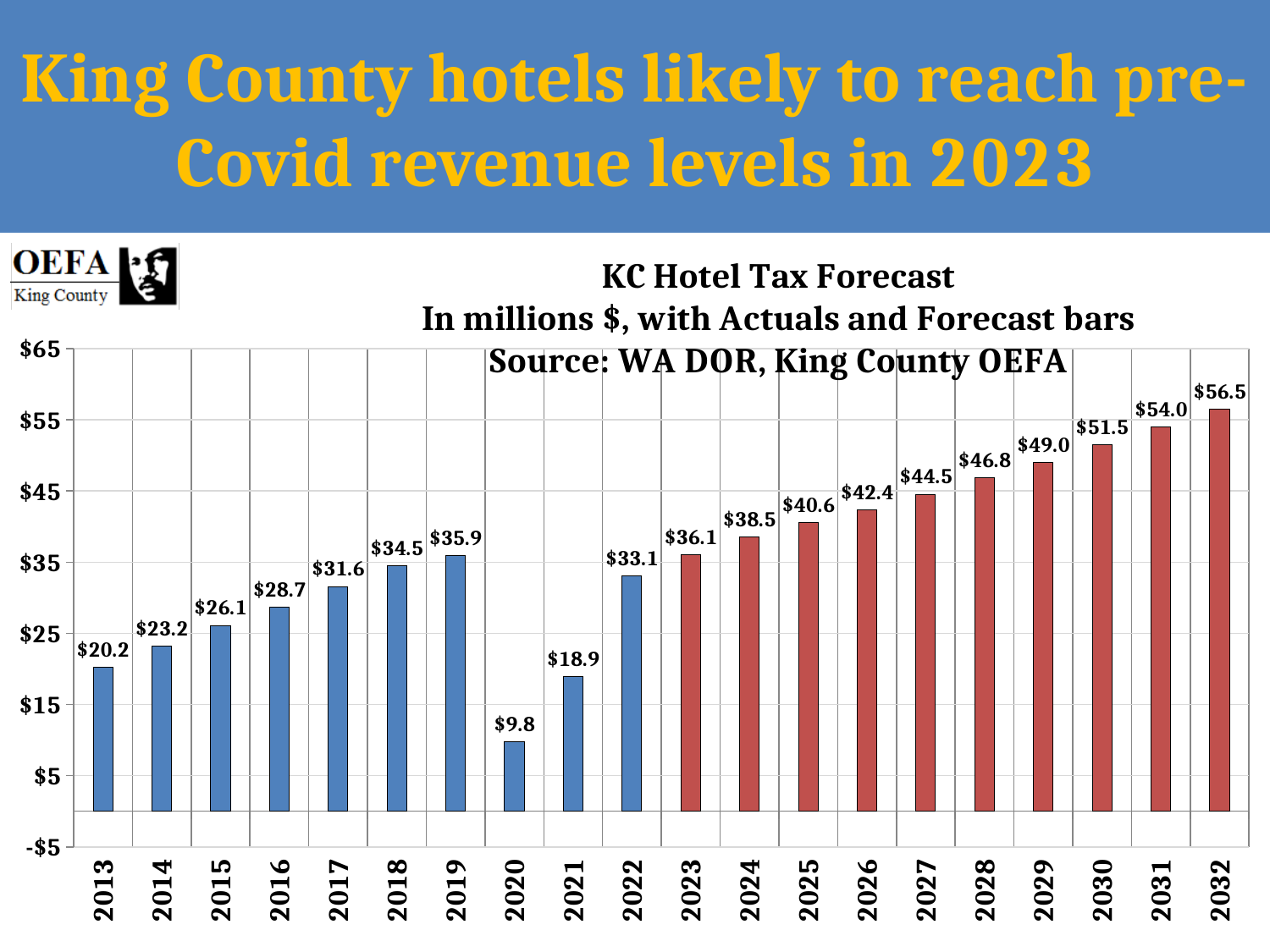

# King County hotels likely to reach pre-Covid revenue levels in 2023

### Chart: KC Hotel Tax Forecast
In millions $, with Actuals and Forecast bars
Source: WA DOR, King County OEFA

| Category |  |
|---|---|
| 2013 | 20.243998 |
| 2014 | 23.237104 |
| 2015 | 26.115934 |
| 2016 | 28.699357 |
| 2017 | 31.59198 |
| 2018 | 34.525944 |
| 2019 | 35.87683 |
| 2020 | 9.807759 |
| 2021 | 18.928366 |
| 2022 | 33.057655 |
| 2023 | 36.070658 |
| 2024 | 38.530952 |
| 2025 | 40.559807 |
| 2026 | 42.397058 |
| 2027 | 44.539957 |
| 2028 | 46.839419 |
| 2029 | 49.031511 |
| 2030 | 51.473655 |
| 2031 | 54.028358 |
| 2032 | 56.512462 |